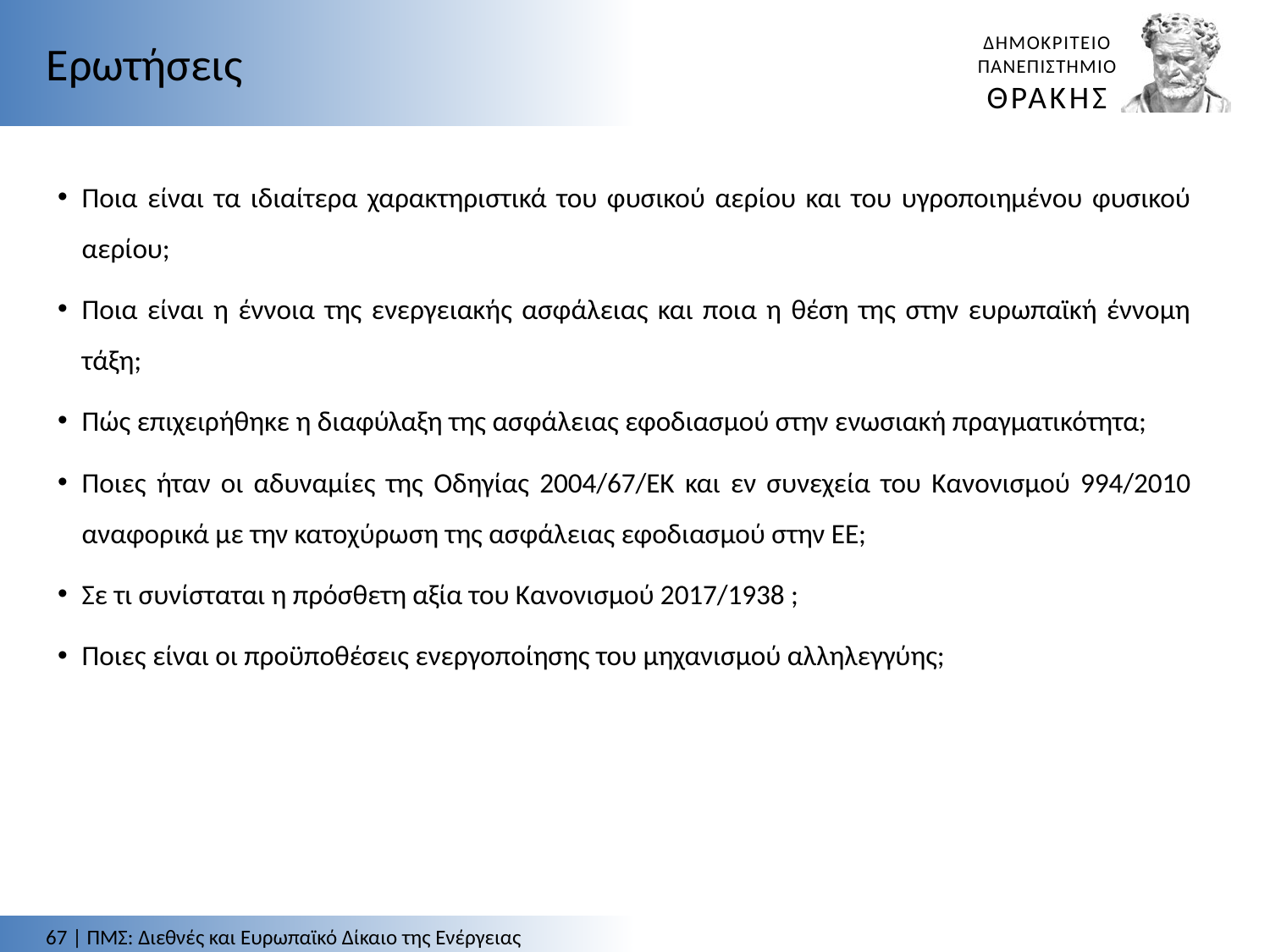

Ερωτήσεις
Ποια είναι τα ιδιαίτερα χαρακτηριστικά του φυσικού αερίου και του υγροποιημένου φυσικού αερίου;
Ποια είναι η έννοια της ενεργειακής ασφάλειας και ποια η θέση της στην ευρωπαϊκή έννομη τάξη;
Πώς επιχειρήθηκε η διαφύλαξη της ασφάλειας εφοδιασμού στην ενωσιακή πραγματικότητα;
Ποιες ήταν οι αδυναμίες της Οδηγίας 2004/67/ΕΚ και εν συνεχεία του Κανονισμού 994/2010 αναφορικά με την κατοχύρωση της ασφάλειας εφοδιασμού στην ΕΕ;
Σε τι συνίσταται η πρόσθετη αξία του Κανονισμού 2017/1938 ;
Ποιες είναι οι προϋποθέσεις ενεργοποίησης του μηχανισμού αλληλεγγύης;